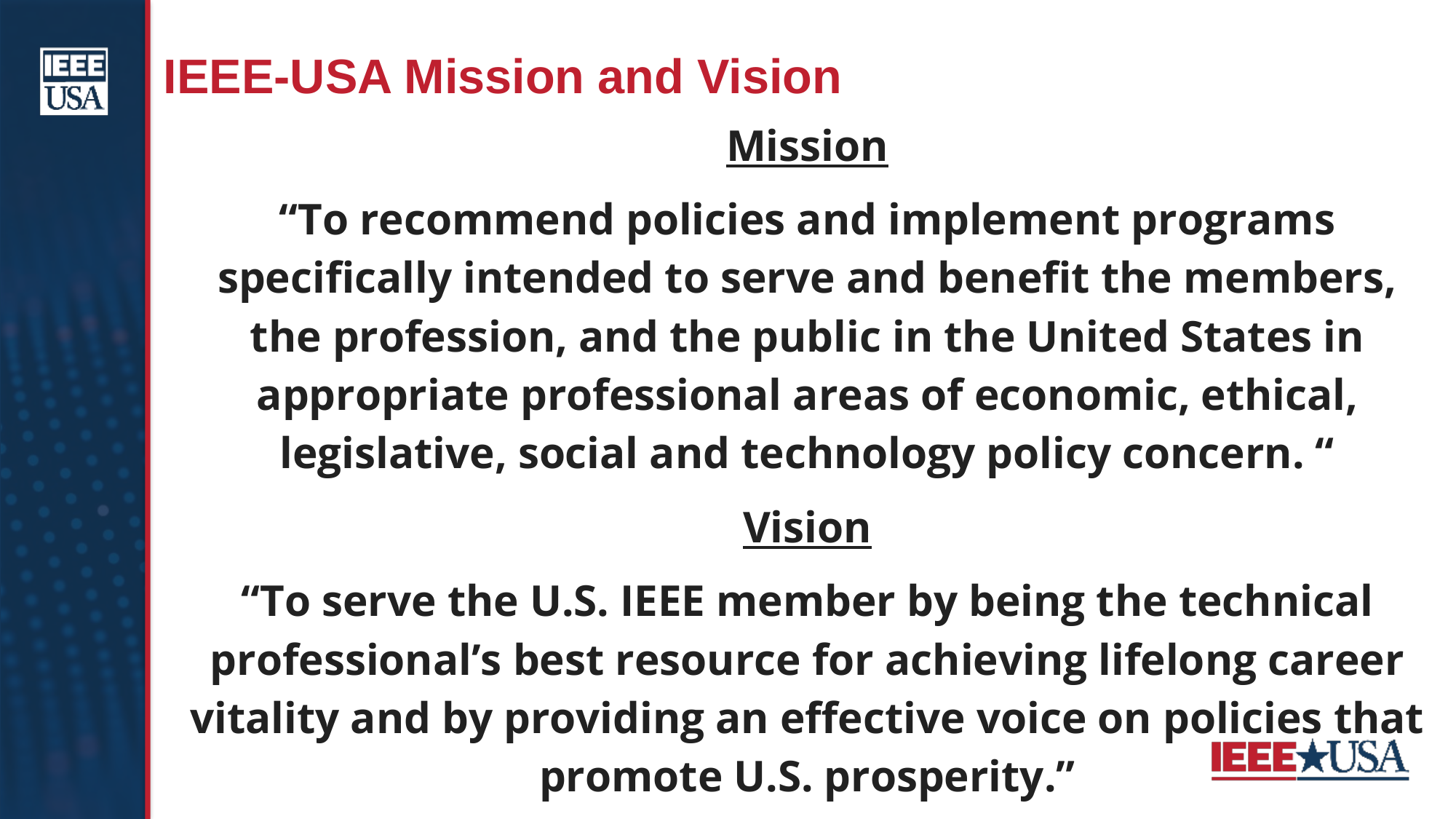

# IEEE-USA Mission and Vision
Mission
“To recommend policies and implement programs specifically intended to serve and benefit the members, the profession, and the public in the United States in appropriate professional areas of economic, ethical, legislative, social and technology policy concern. “
Vision
“To serve the U.S. IEEE member by being the technical professional’s best resource for achieving lifelong career vitality and by providing an effective voice on policies that promote U.S. prosperity.”